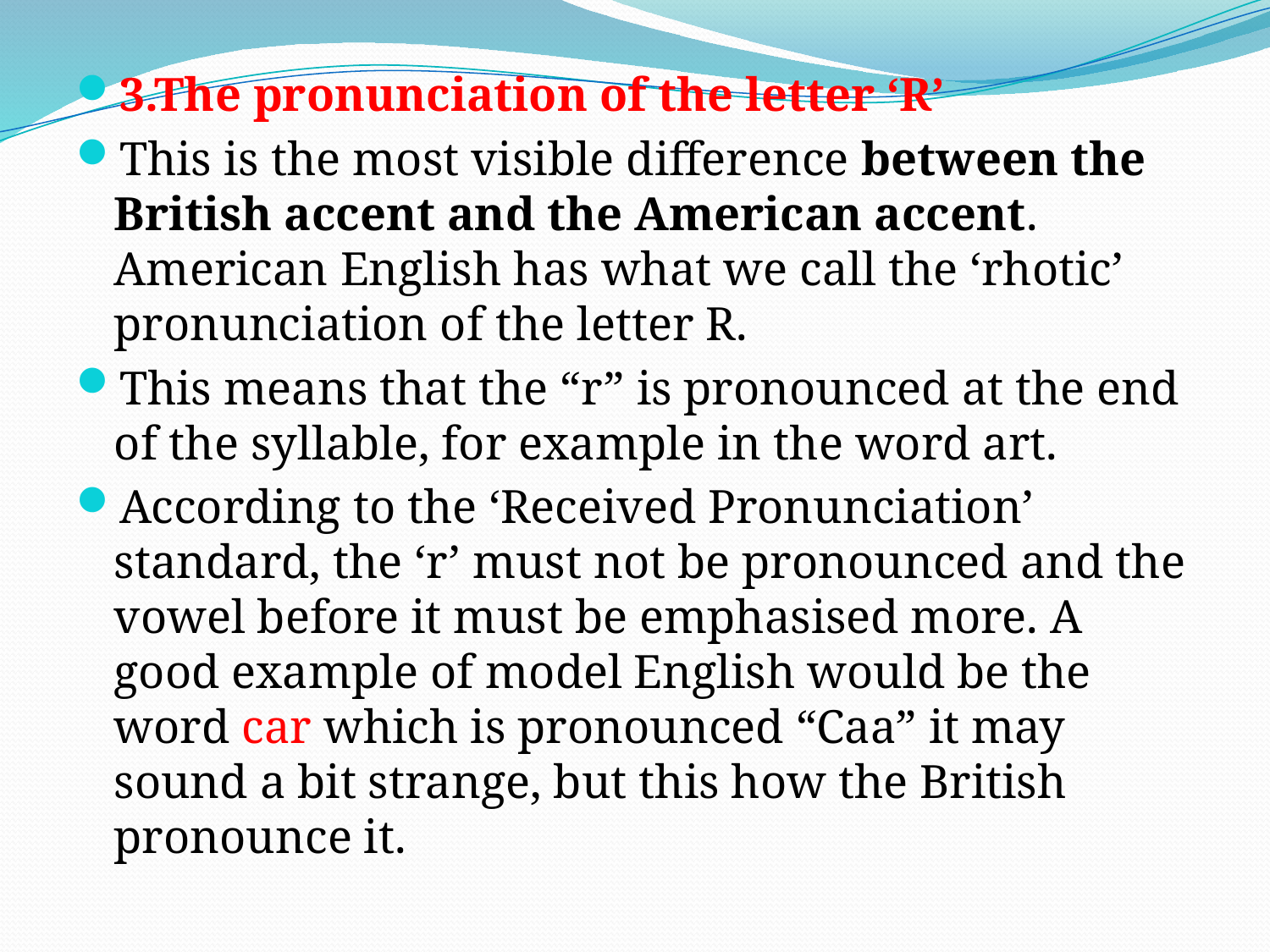

3.The pronunciation of the letter ‘R’
This is the most visible difference between the British accent and the American accent. American English has what we call the ‘rhotic’ pronunciation of the letter R.
This means that the “r” is pronounced at the end of the syllable, for example in the word art.
According to the ‘Received Pronunciation’ standard, the ‘r’ must not be pronounced and the vowel before it must be emphasised more. A good example of model English would be the word car which is pronounced “Caa” it may sound a bit strange, but this how the British pronounce it.